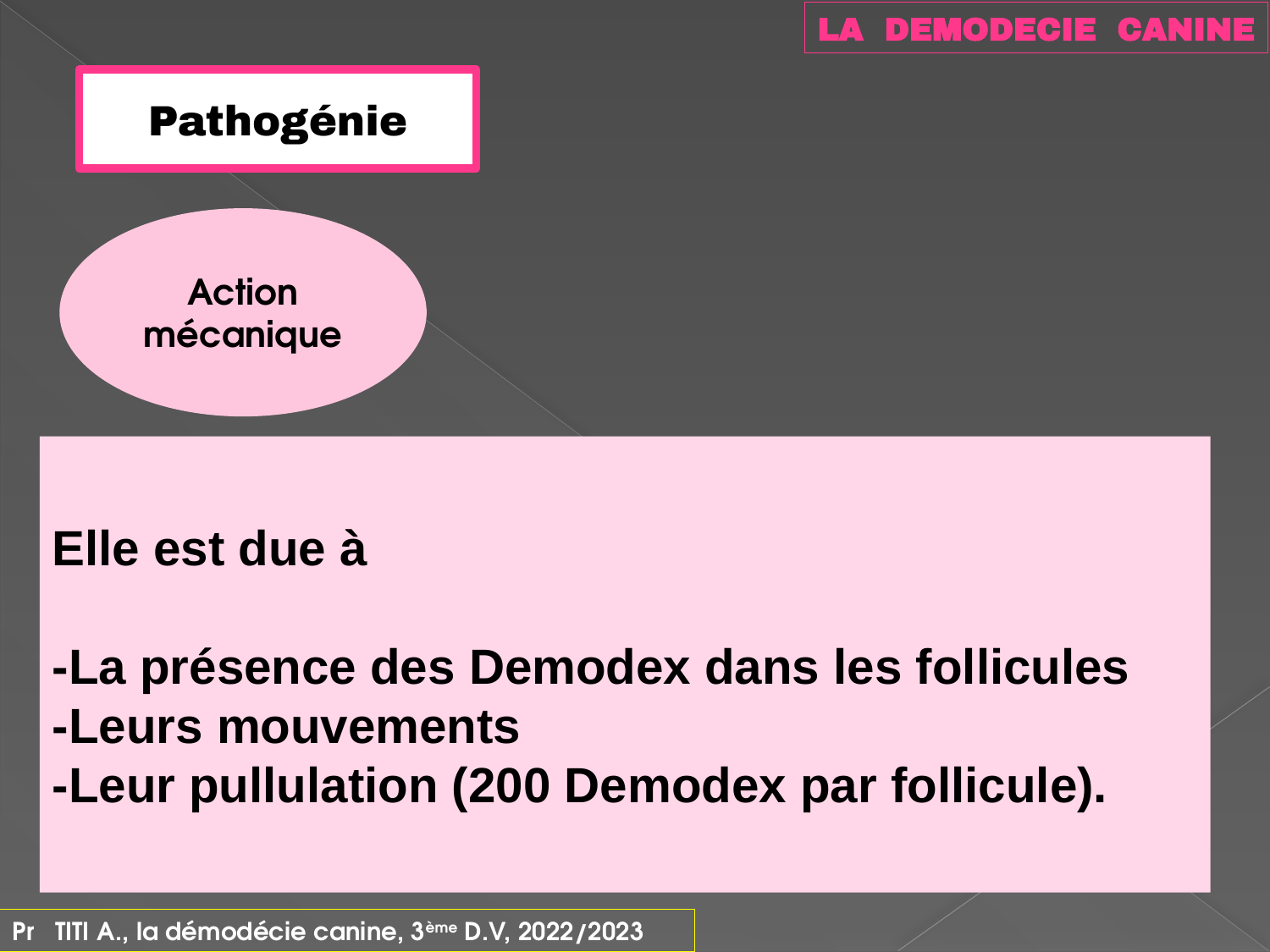

LA  DEMODECIE  CANINE
Pathogénie
Action mécanique
Elle est due à

-La présence des Demodex dans les follicules
-Leurs mouvements
-Leur pullulation (200 Demodex par follicule).
Pr   TITI A., la démodécie canine, 3ème D.V, 2022/2023